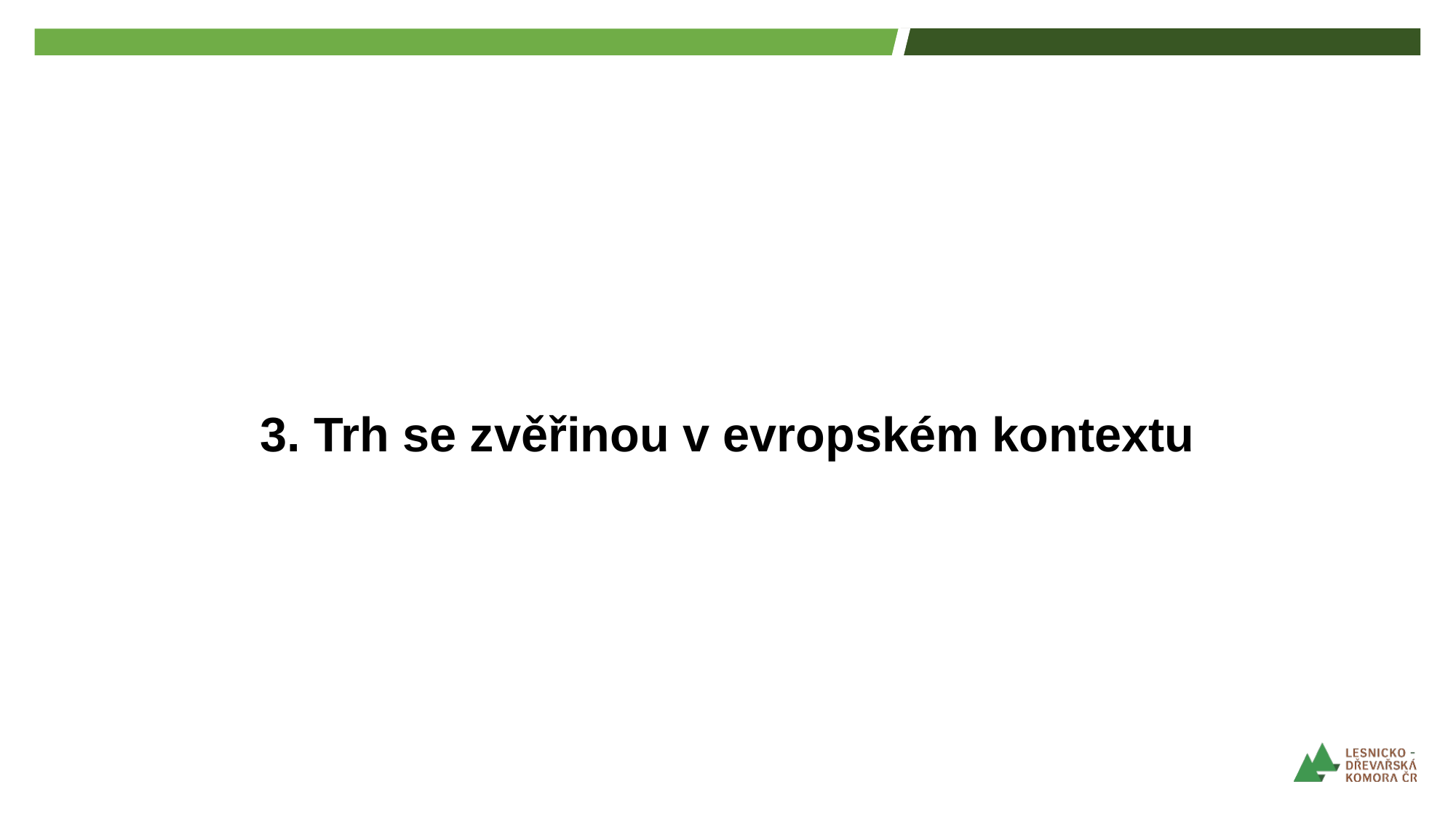

# 3. Trh se zvěřinou v evropském kontextu